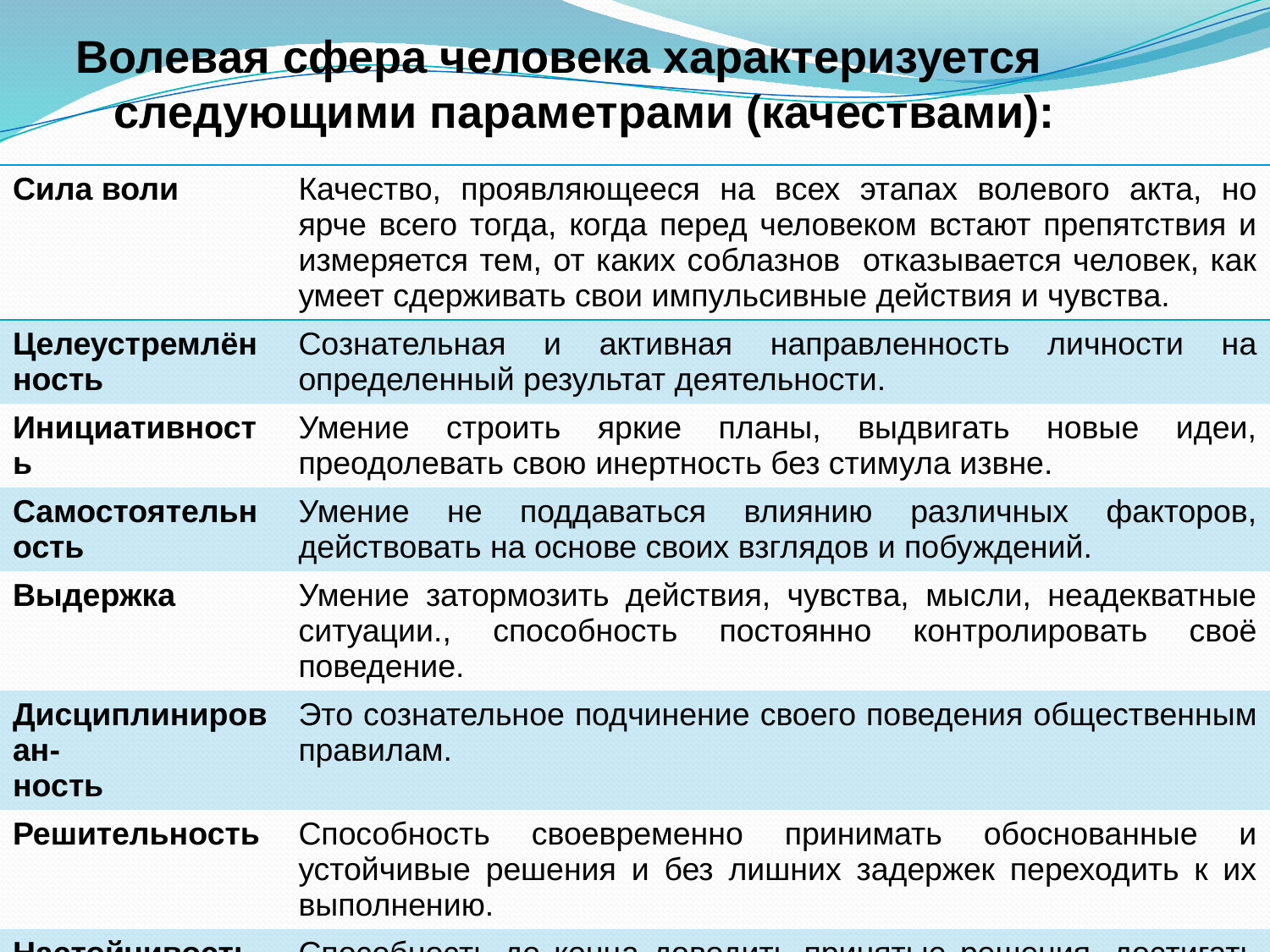

Волевая сфера человека характеризуется следующими параметрами (качествами):

| Сила воли | Качество, проявляющееся на всех этапах волевого акта, но ярче всего тогда, когда перед человеком встают препятствия и измеряется тем, от каких соблазнов отказывается человек, как умеет сдерживать свои импульсивные действия и чувства. |
| --- | --- |
| Целеустремлённость | Сознательная и активная направленность личности на определенный результат деятельности. |
| Инициативность | Умение строить яркие планы, выдвигать новые идеи, преодолевать свою инертность без стимула извне. |
| Самостоятельность | Умение не поддаваться влиянию различных факторов, действовать на основе своих взглядов и побуждений. |
| Выдержка | Умение затормозить действия, чувства, мысли, неадекватные ситуации., способность постоянно контролировать своё поведение. |
| Дисциплинирован- ность | Это сознательное подчинение своего поведения общественным правилам. |
| Решительность | Способность своевременно принимать обоснованные и устойчивые решения и без лишних задержек переходить к их выполнению. |
| Настойчивость | Способность до конца доводить принятые решения, достигать поставленной цели и без лишних задержек переходить к их выполнению. |